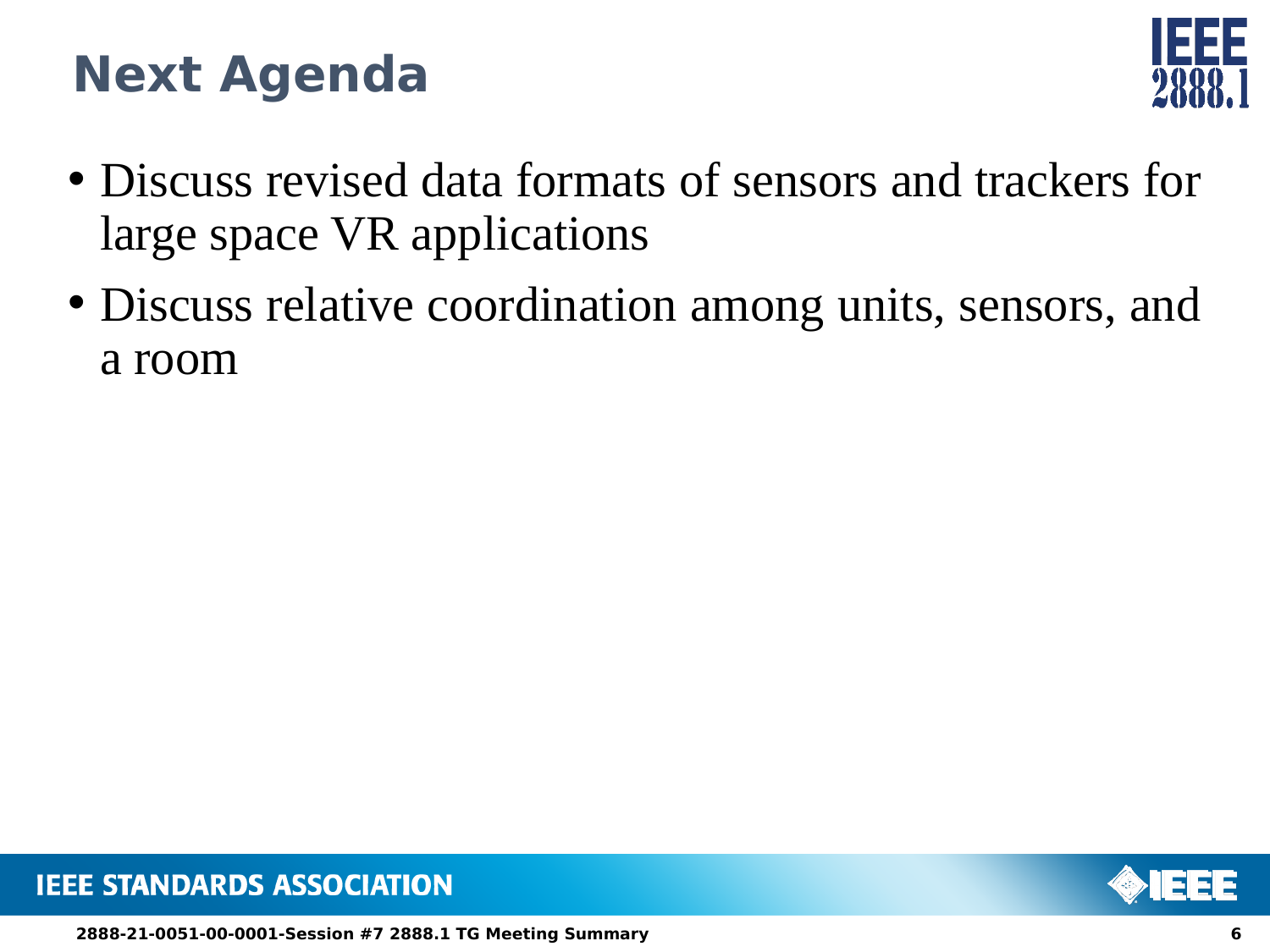

# Next Agenda
Discuss revised data formats of sensors and trackers for large space VR applications
Discuss relative coordination among units, sensors, and a room

2888-21-0051-00-0001-Session #7 2888.1 TG Meeting Summary
6